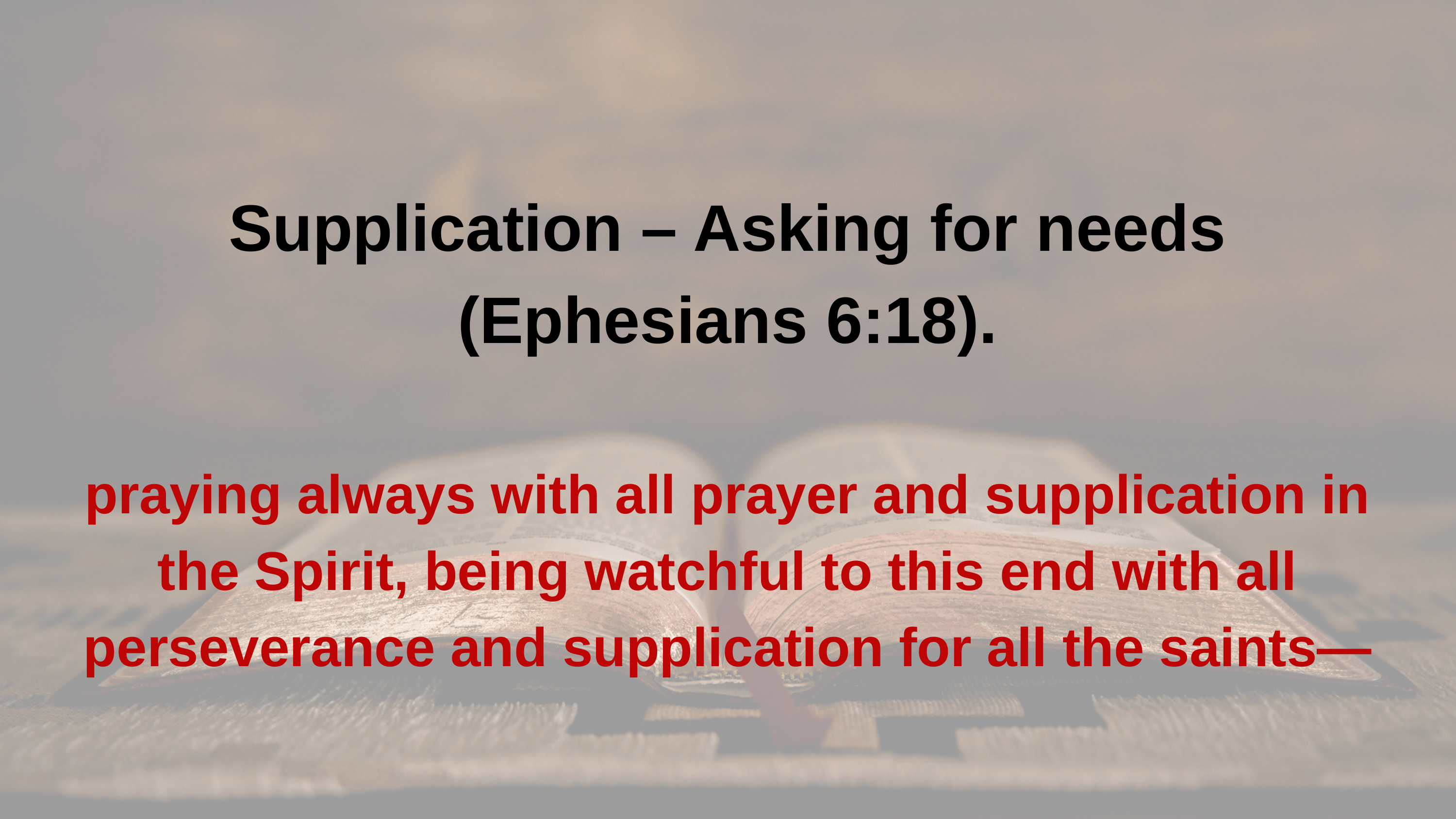

Supplication – Asking for needs (Ephesians 6:18).

praying always with all prayer and supplication in the Spirit, being watchful to this end with all perseverance and supplication for all the saints—